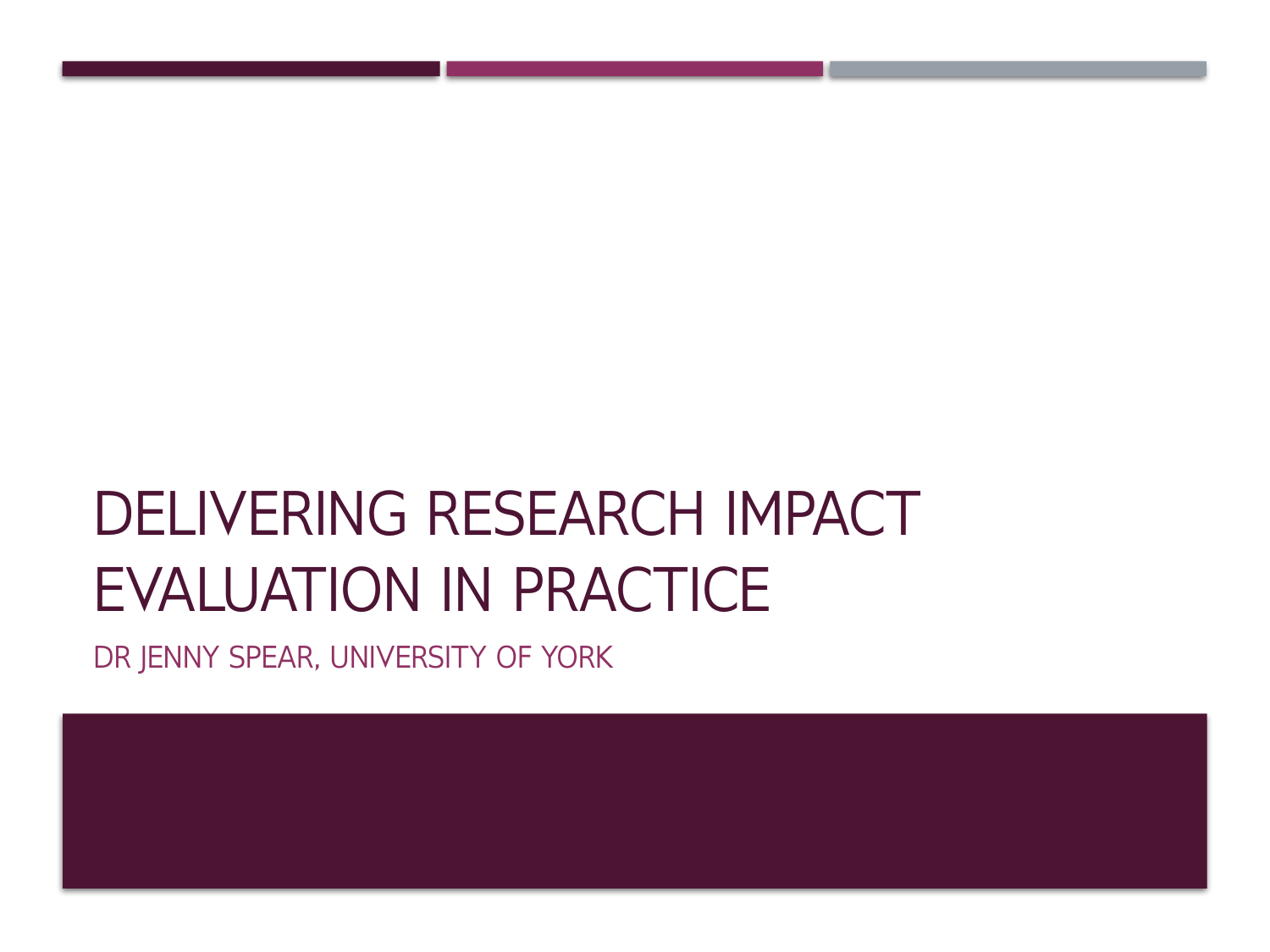

# Delivering research impact evaluation in practice
Dr jenny spear, university of york